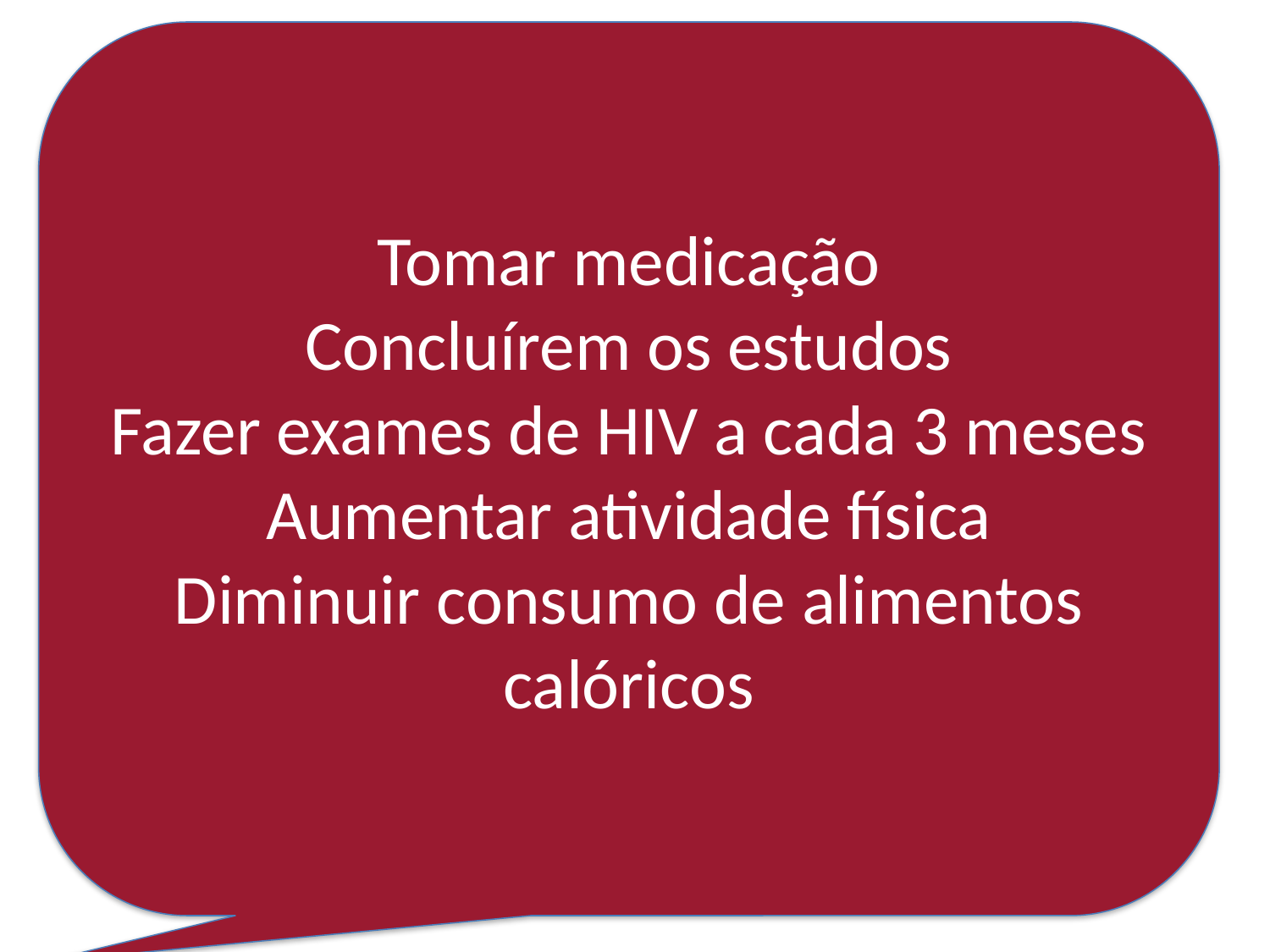

Tomar medicação
Concluírem os estudos
Fazer exames de HIV a cada 3 meses
Aumentar atividade física
Diminuir consumo de alimentos calóricos